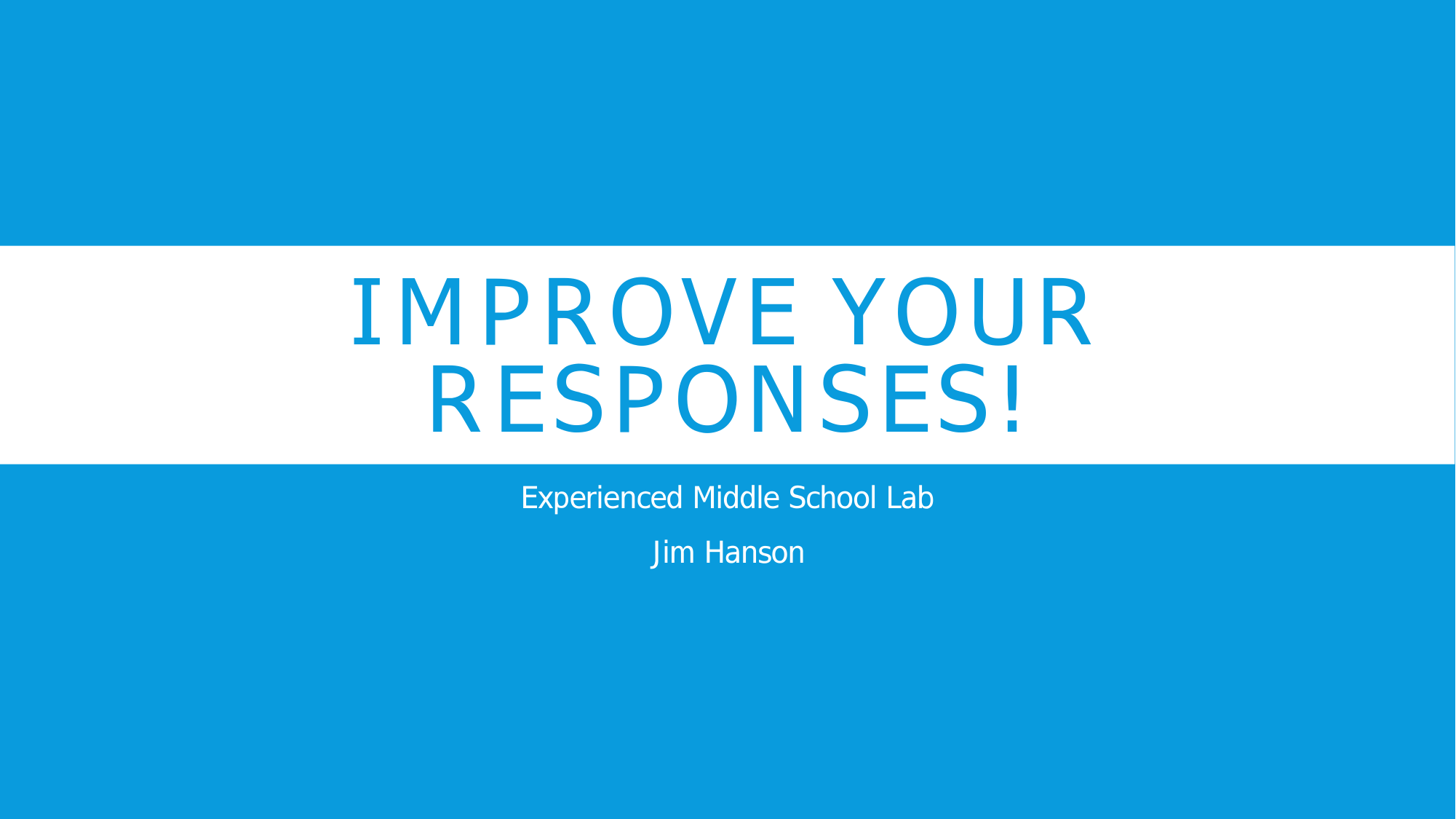

# IMPROVE YOUR RESPONSES!
Experienced Middle School Lab
Jim Hanson